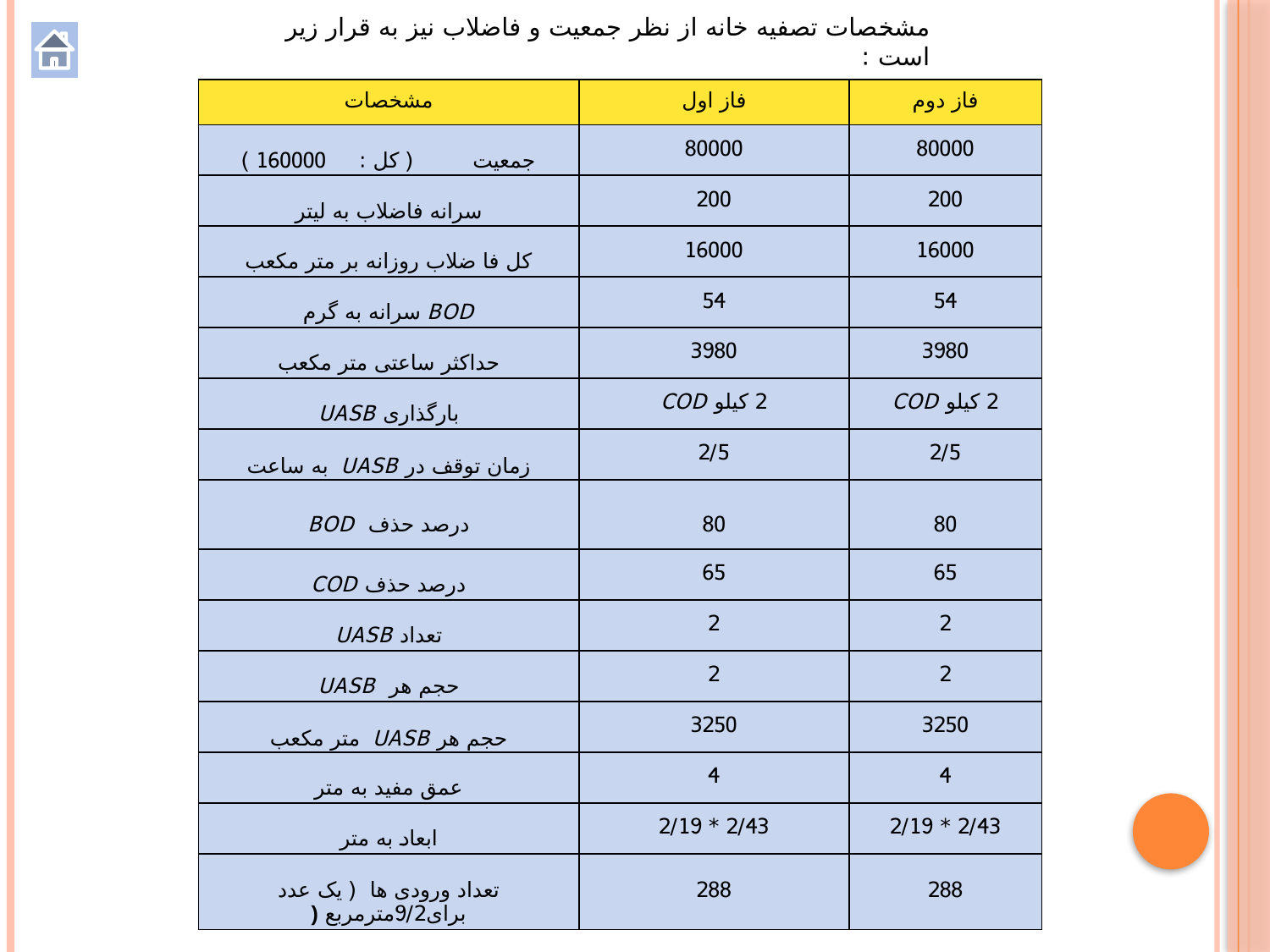

مشخصات تصفیه خانه از نظر جمعیت و فاضلاب نیز به قرار زیر است :
| مشخصات | فاز اول | فاز دوم |
| --- | --- | --- |
| جمعیت ( کل : 160000 ) | 80000 | 80000 |
| سرانه فاضلاب به لیتر | 200 | 200 |
| کل فا ضلاب روزانه بر متر مکعب | 16000 | 16000 |
| BOD سرانه به گرم | 54 | 54 |
| حداکثر ساعتی متر مکعب | 3980 | 3980 |
| بارگذاری UASB | 2 کیلو COD | 2 کیلو COD |
| زمان توقف در UASB به ساعت | 2/5 | 2/5 |
| درصد حذف BOD | 80 | 80 |
| درصد حذف COD | 65 | 65 |
| تعداد UASB | 2 | 2 |
| حجم هر UASB | 2 | 2 |
| حجم هر UASB متر مکعب | 3250 | 3250 |
| عمق مفید به متر | 4 | 4 |
| ابعاد به متر | 2/43 \* 2/19 | 2/43 \* 2/19 |
| تعداد ورودی ها ( یک عدد برای9/2مترمربع ( | 288 | 288 |